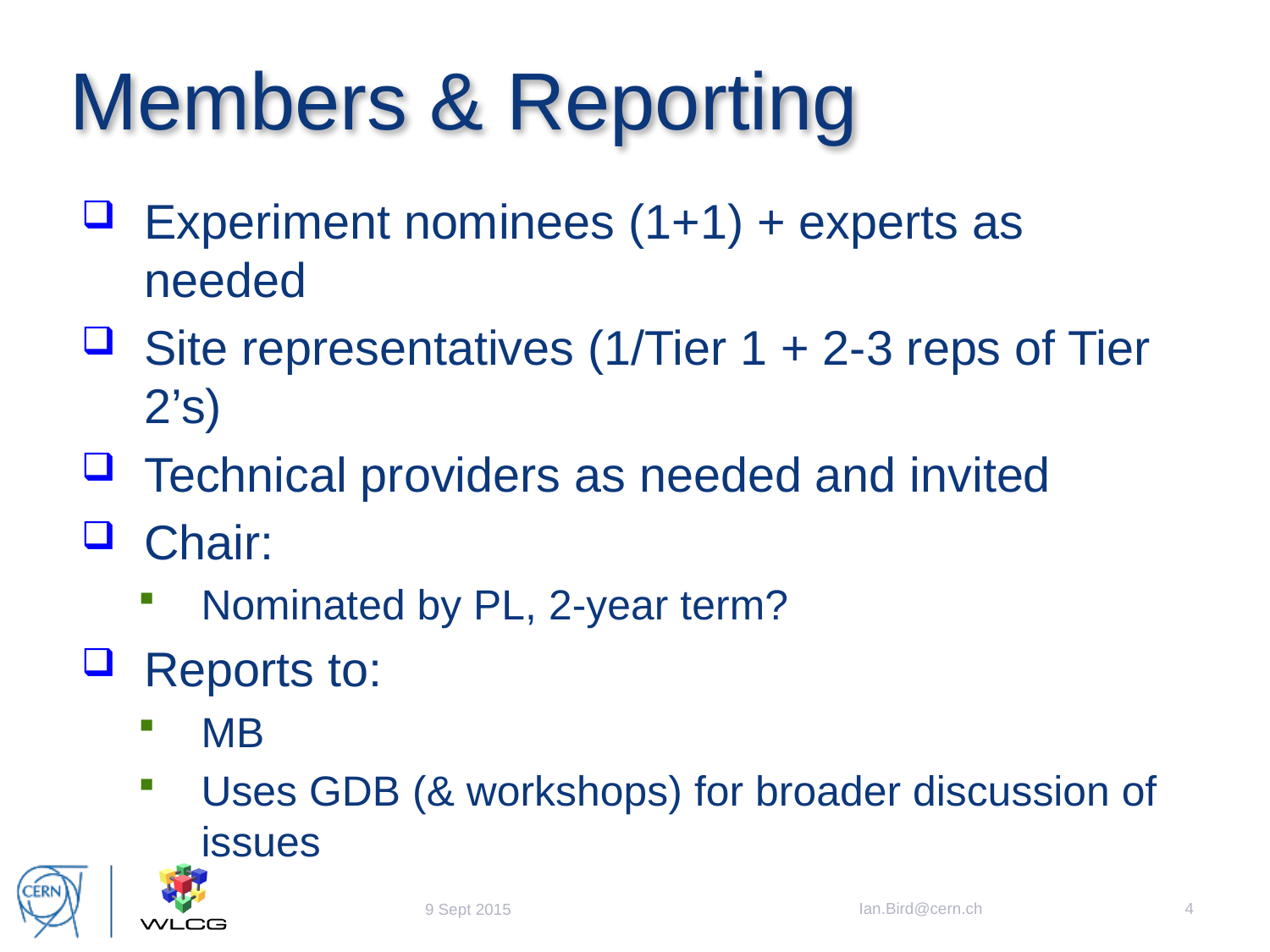

# Members & Reporting
Experiment nominees (1+1) + experts as needed
Site representatives (1/Tier 1 + 2-3 reps of Tier 2’s)
Technical providers as needed and invited
Chair:
Nominated by PL, 2-year term?
Reports to:
MB
Uses GDB (& workshops) for broader discussion of issues
Ian.Bird@cern.ch
4
9 Sept 2015